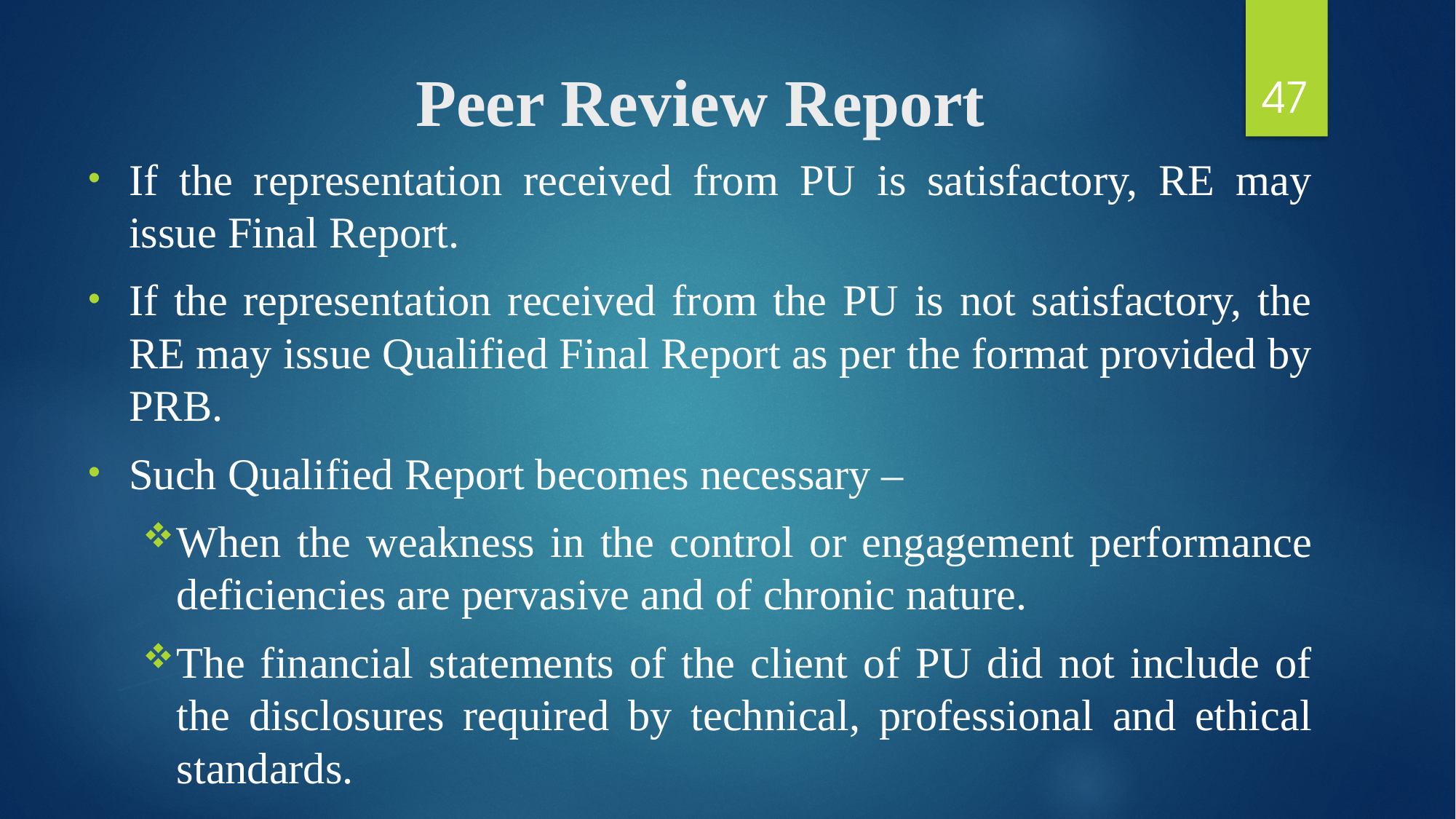

47
# Peer Review Report
If the representation received from PU is satisfactory, RE may issue Final Report.
If the representation received from the PU is not satisfactory, the RE may issue Qualified Final Report as per the format provided by PRB.
Such Qualified Report becomes necessary –
When the weakness in the control or engagement performance deficiencies are pervasive and of chronic nature.
The financial statements of the client of PU did not include of the disclosures required by technical, professional and ethical standards.